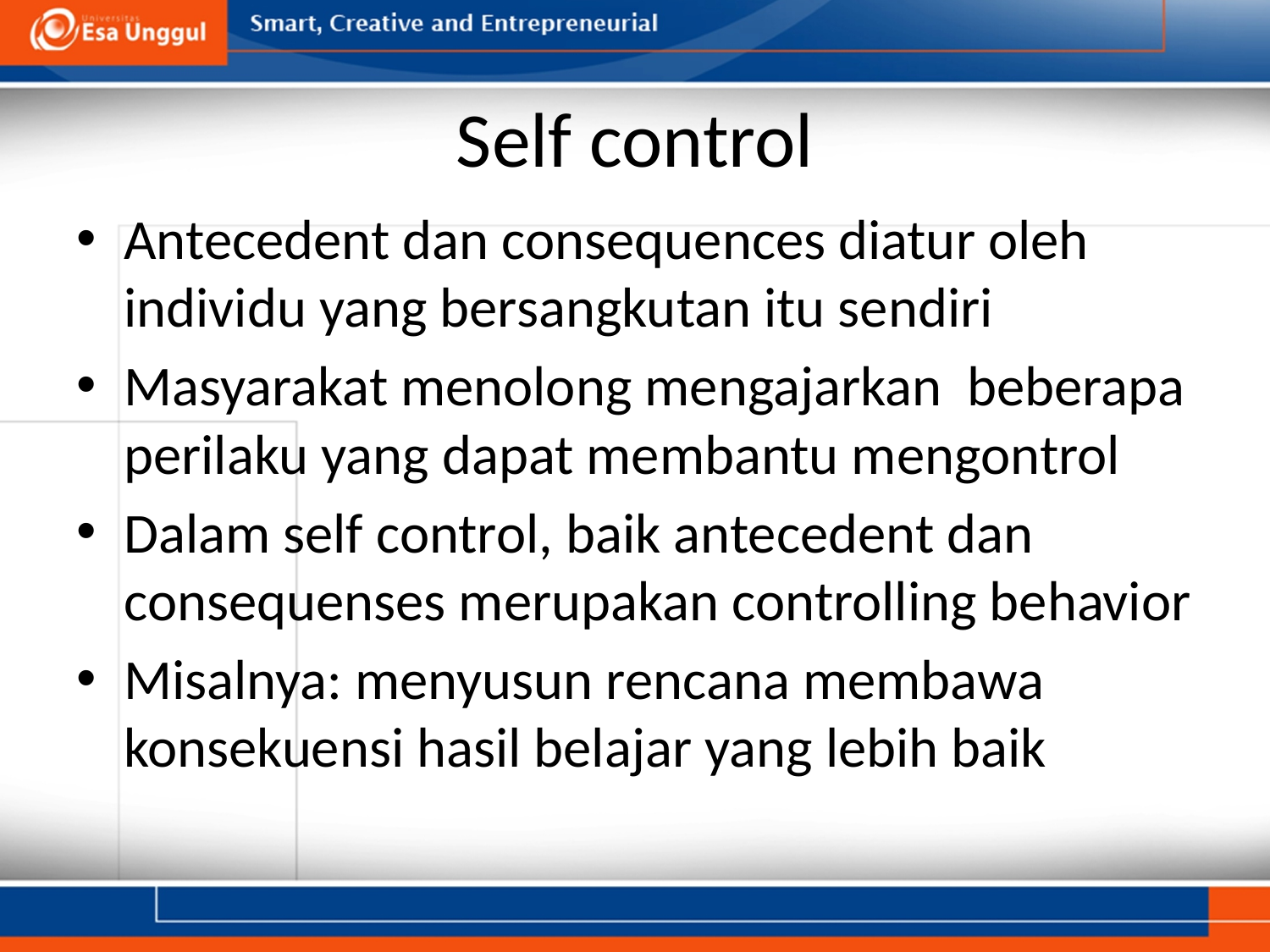

# Self control
Antecedent dan consequences diatur oleh individu yang bersangkutan itu sendiri
Masyarakat menolong mengajarkan  beberapa perilaku yang dapat membantu mengontrol
Dalam self control, baik antecedent dan consequenses merupakan controlling behavior
Misalnya: menyusun rencana membawa konsekuensi hasil belajar yang lebih baik